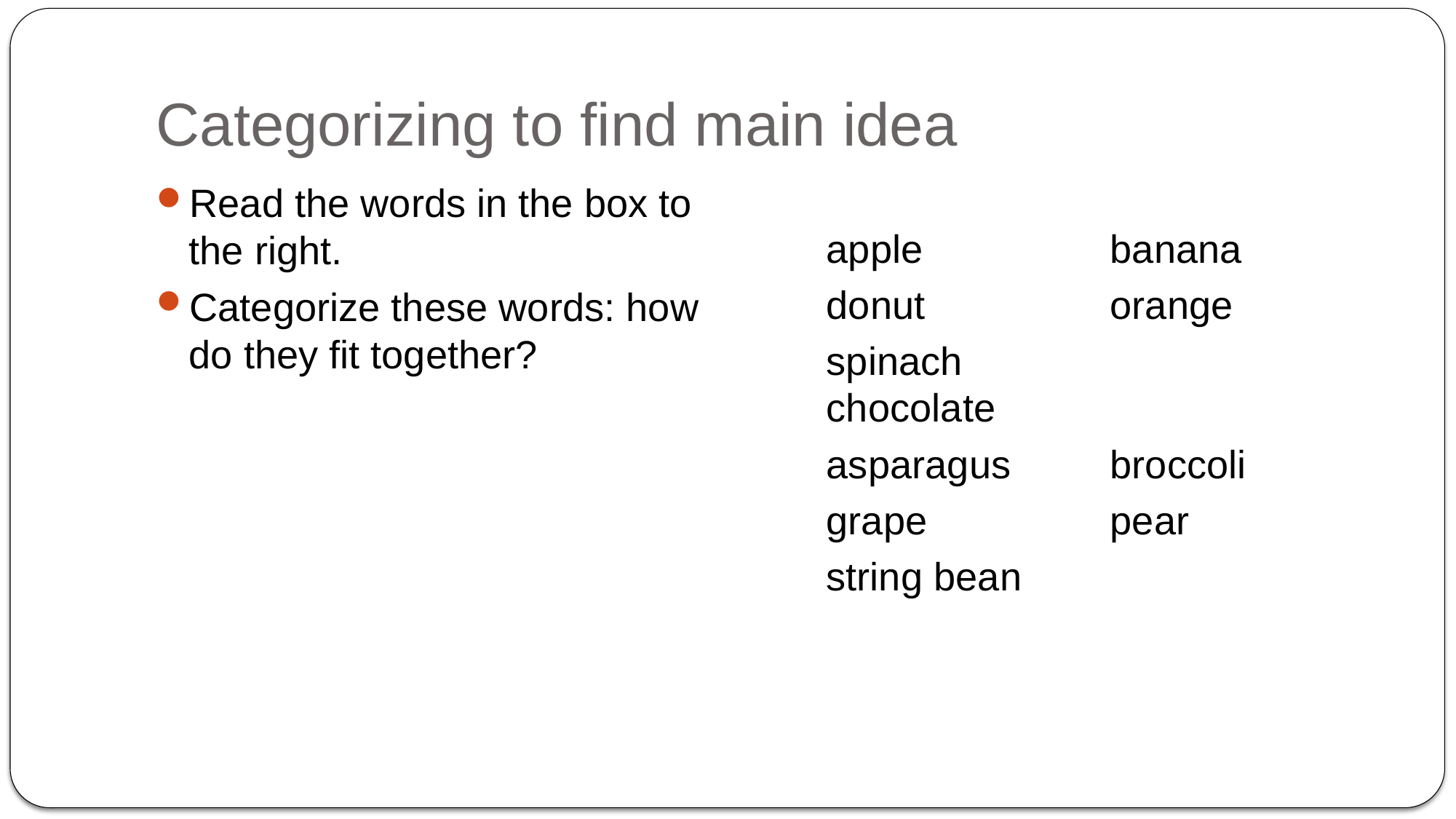

# Categorizing to find main idea
Read the words in the box to the right.
Categorize these words: how do they fit together?

apple		      banana
donut		      orange
spinach	      	      chocolate
asparagus	      broccoli
grape		      pear
string bean